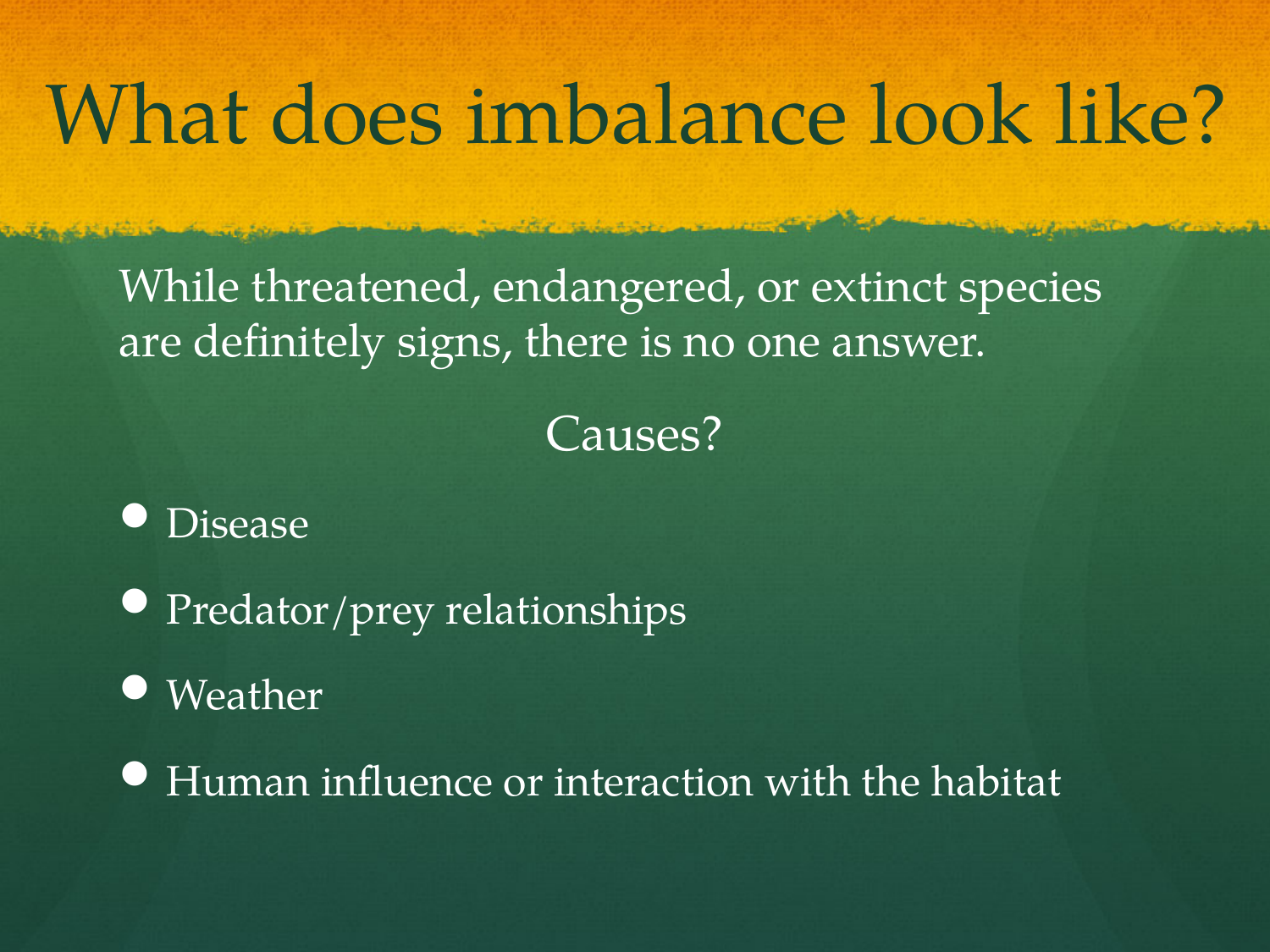

# What does imbalance look like?
While threatened, endangered, or extinct species are definitely signs, there is no one answer.
Causes?
Disease
Predator/prey relationships
Weather
Human influence or interaction with the habitat